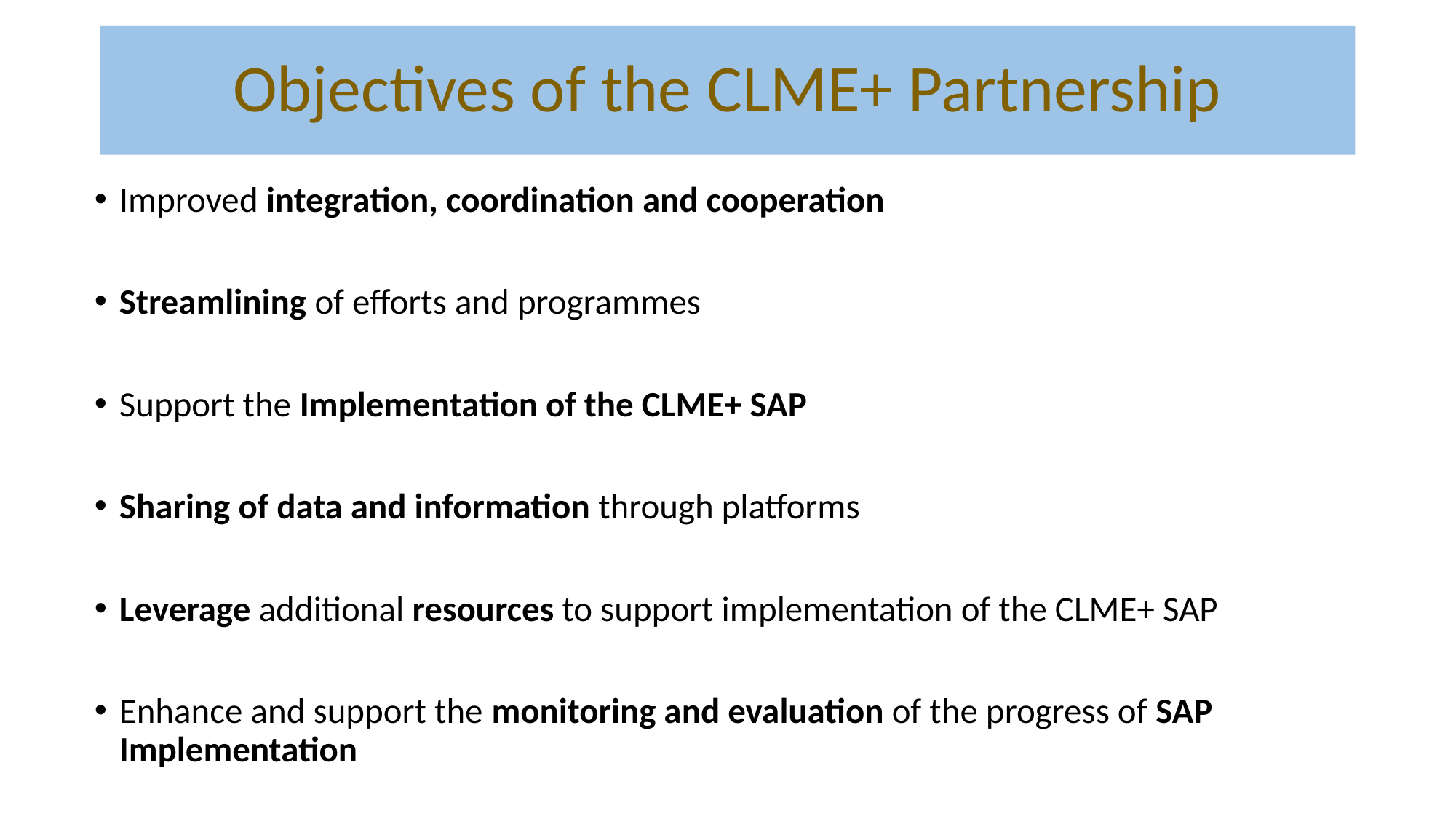

# Objectives of the CLME+ Partnership
Improved integration, coordination and cooperation

Streamlining of efforts and programmes

Support the Implementation of the CLME+ SAP

Sharing of data and information through platforms

Leverage additional resources to support implementation of the CLME+ SAP

Enhance and support the monitoring and evaluation of the progress of SAP Implementation